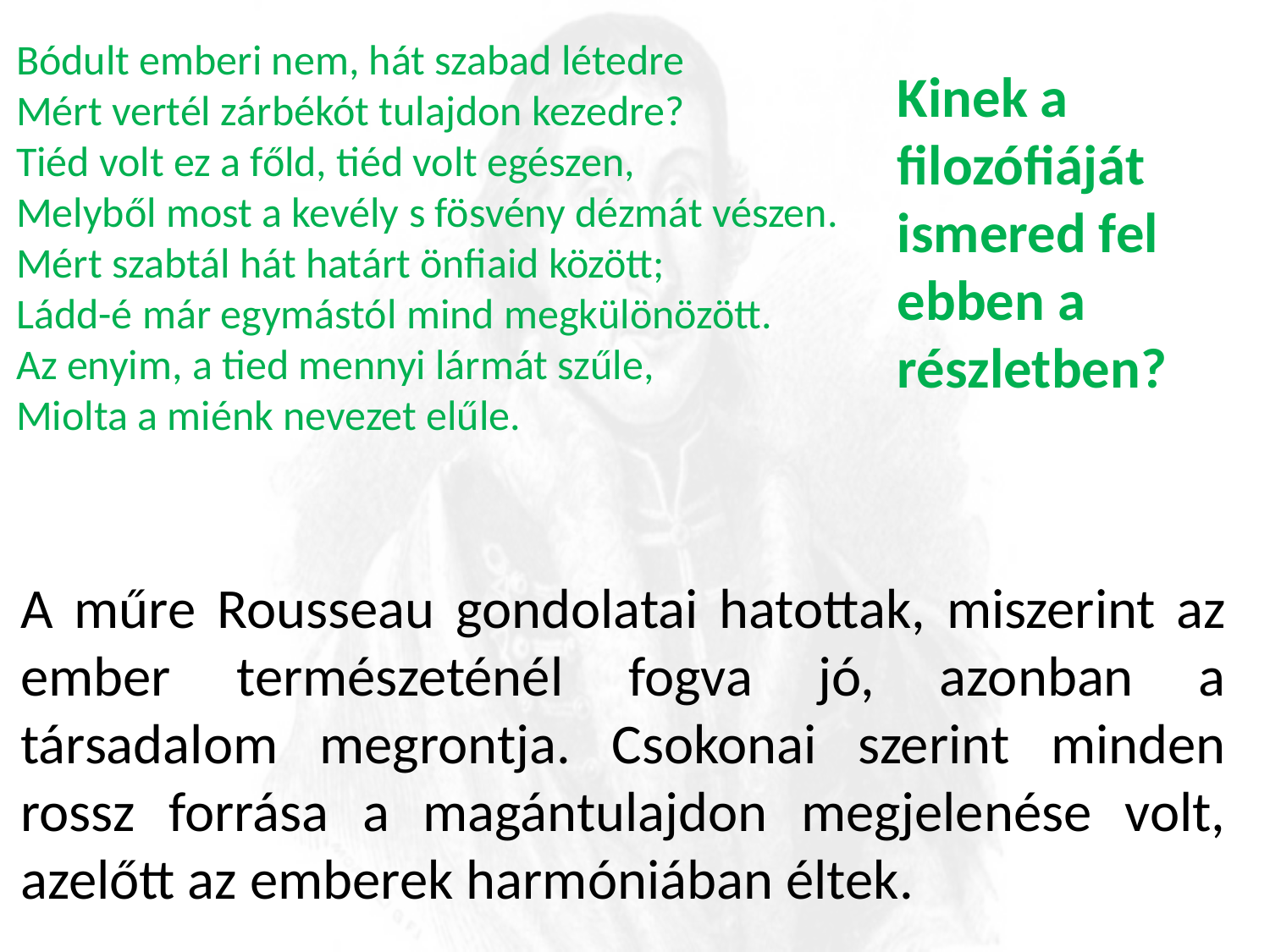

Bódult emberi nem, hát szabad létedre
Mért vertél zárbékót tulajdon kezedre?
Tiéd volt ez a főld, tiéd volt egészen,
Melyből most a kevély s fösvény dézmát vészen.
Mért szabtál hát határt önfiaid között;
Ládd-é már egymástól mind megkülönözött.
Az enyim, a tied mennyi lármát szűle,
Miolta a miénk nevezet elűle.

Kinek a filozófiáját ismered fel ebben a részletben?
A műre Rousseau gondolatai hatottak, miszerint az ember természeténél fogva jó, azonban a társadalom megrontja. Csokonai szerint minden rossz forrása a magántulajdon megjelenése volt, azelőtt az emberek harmóniában éltek.